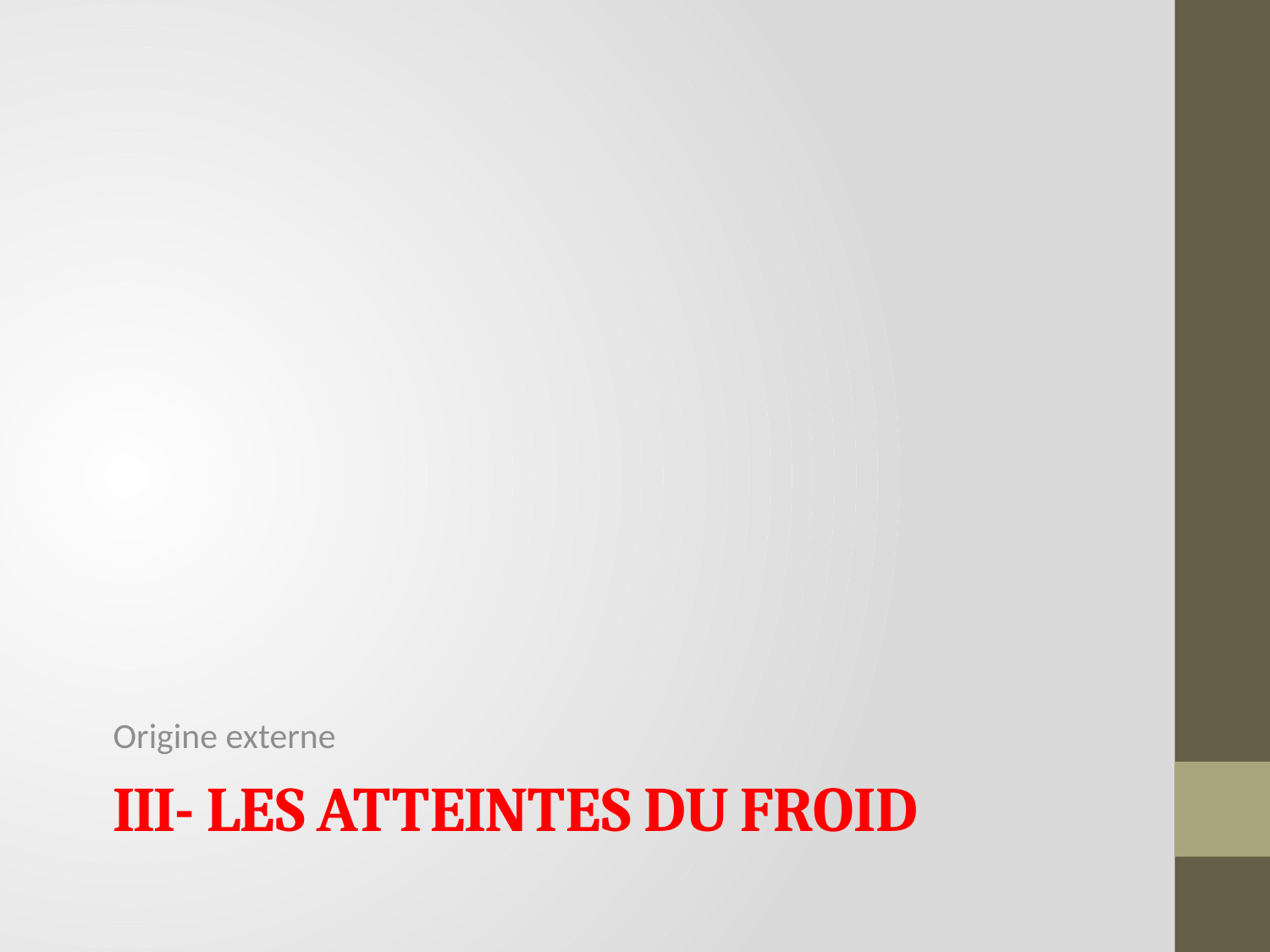

Origine externe
# III- Les atteintes du froid